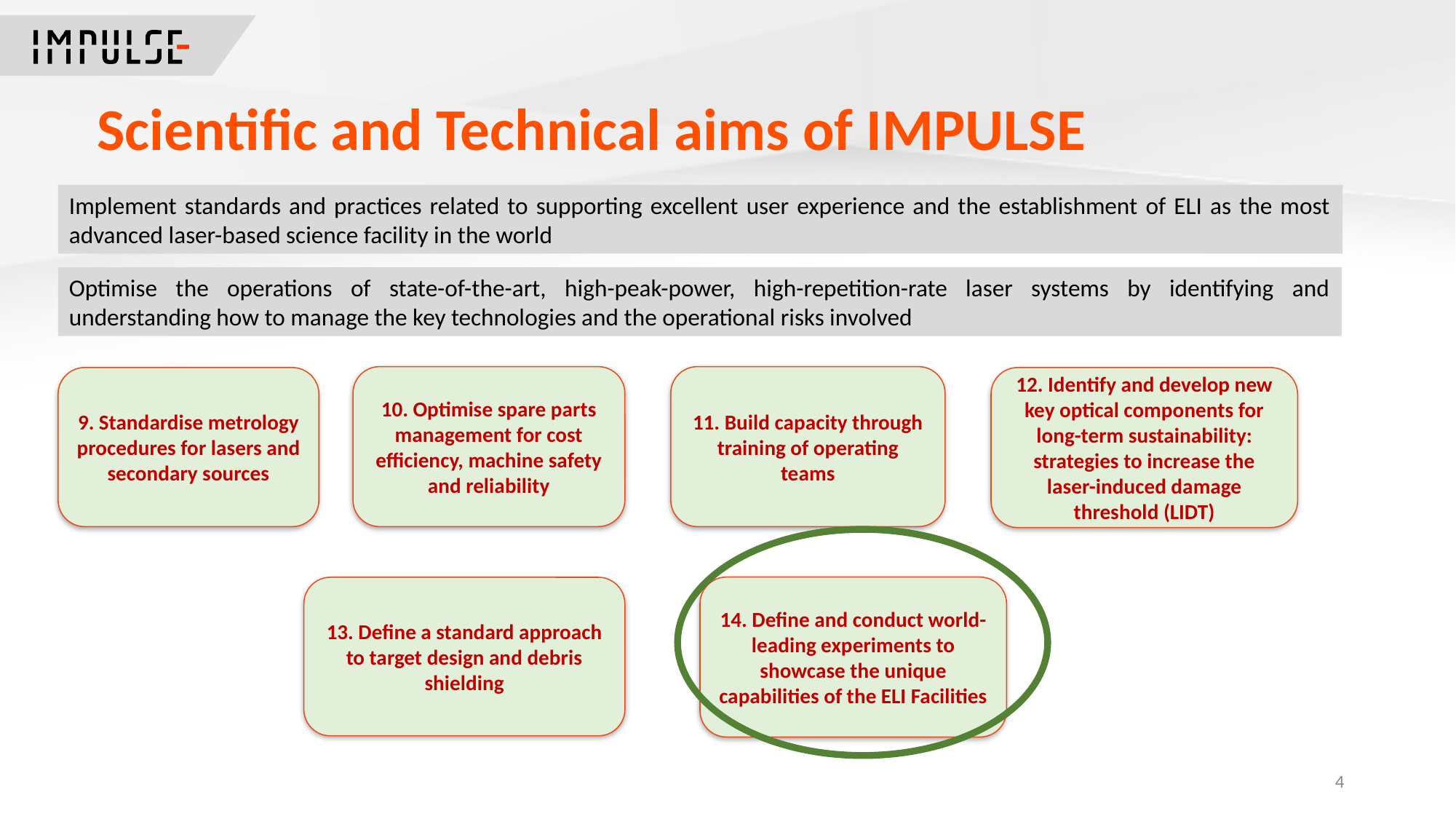

Scientific and Technical aims of IMPULSE
Implement standards and practices related to supporting excellent user experience and the establishment of ELI as the most advanced laser-based science facility in the world
Optimise the operations of state-of-the-art, high-peak-power, high-repetition-rate laser systems by identifying and understanding how to manage the key technologies and the operational risks involved
10. Optimise spare parts management for cost efficiency, machine safety and reliability
11. Build capacity through training of operating teams
9. Standardise metrology procedures for lasers and secondary sources
12. Identify and develop new key optical components for long-term sustainability: strategies to increase the laser-induced damage threshold (LIDT)

14. Define and conduct world-leading experiments to showcase the unique capabilities of the ELI Facilities
13. Define a standard approach to target design and debris shielding
4